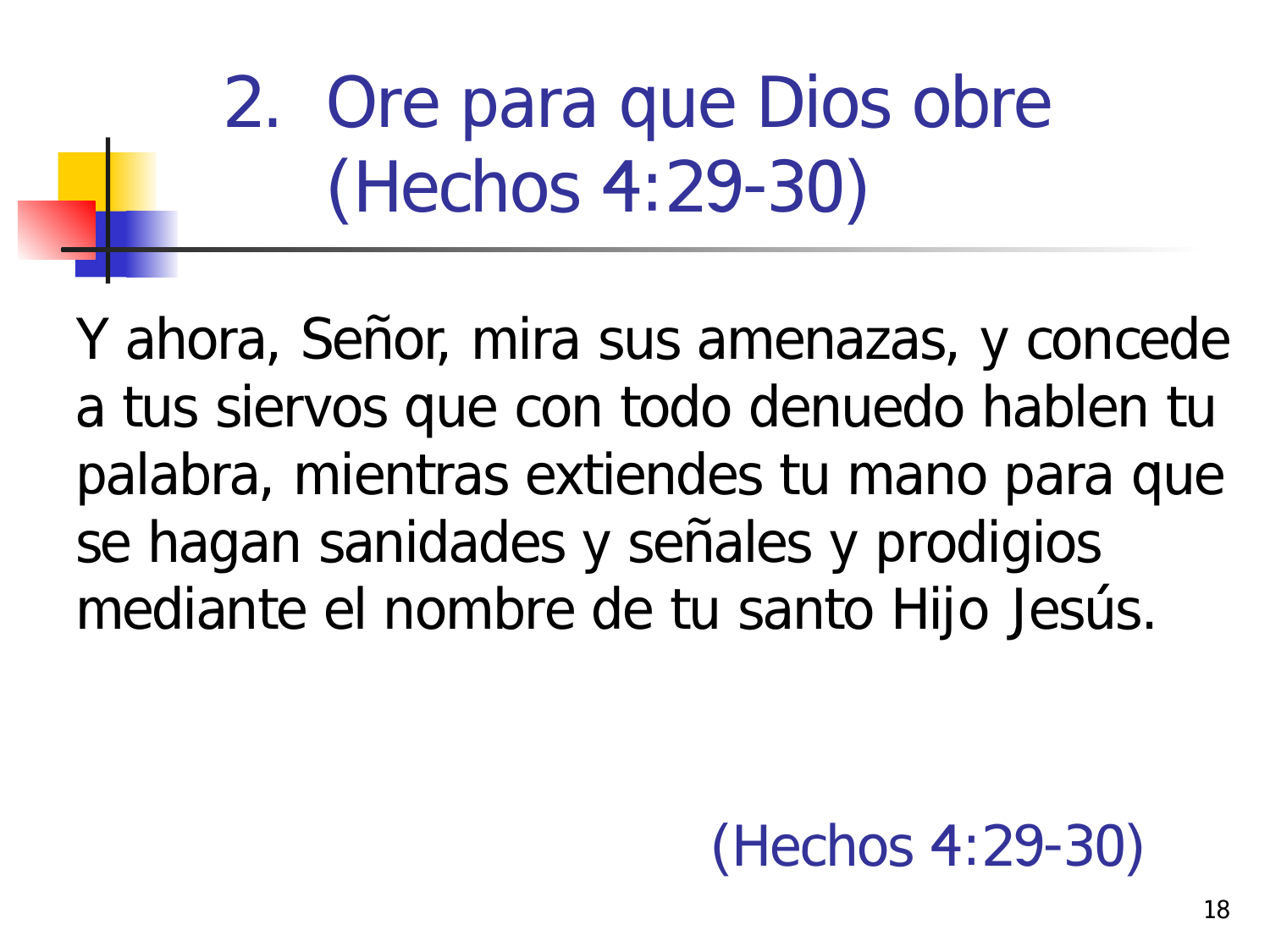

# Ore para que Dios obre (Hechos 4:29-30)
Y ahora, Señor, mira sus amenazas, y concede a tus siervos que con todo denuedo hablen tu palabra, mientras extiendes tu mano para que se hagan sanidades y señales y prodigios mediante el nombre de tu santo Hijo Jesús.

					(Hechos 4:29-30)
18